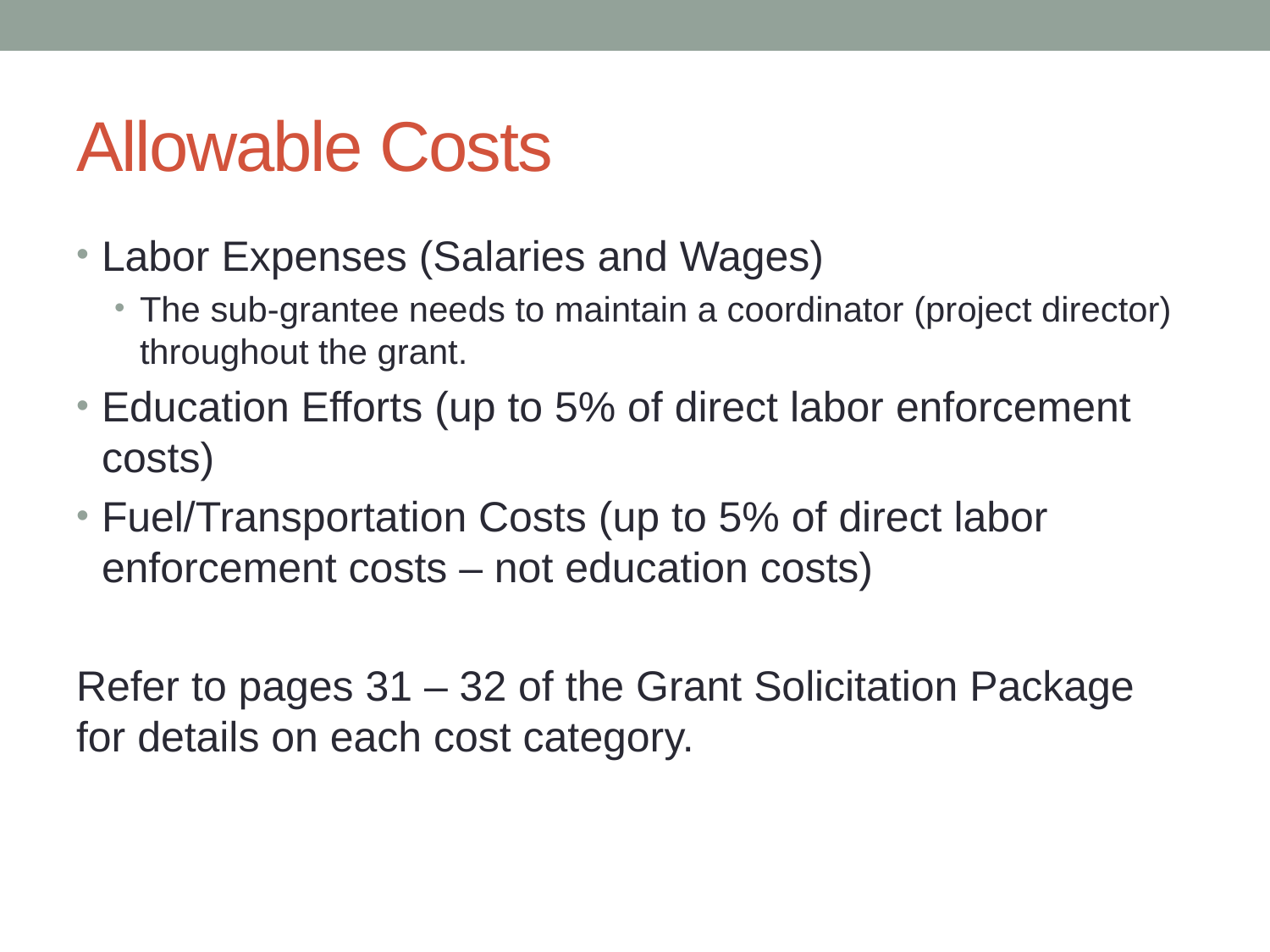

# Allowable Costs
Labor Expenses (Salaries and Wages)
The sub-grantee needs to maintain a coordinator (project director) throughout the grant.
Education Efforts (up to 5% of direct labor enforcement costs)
Fuel/Transportation Costs (up to 5% of direct labor enforcement costs – not education costs)

Refer to pages 31 – 32 of the Grant Solicitation Package for details on each cost category.